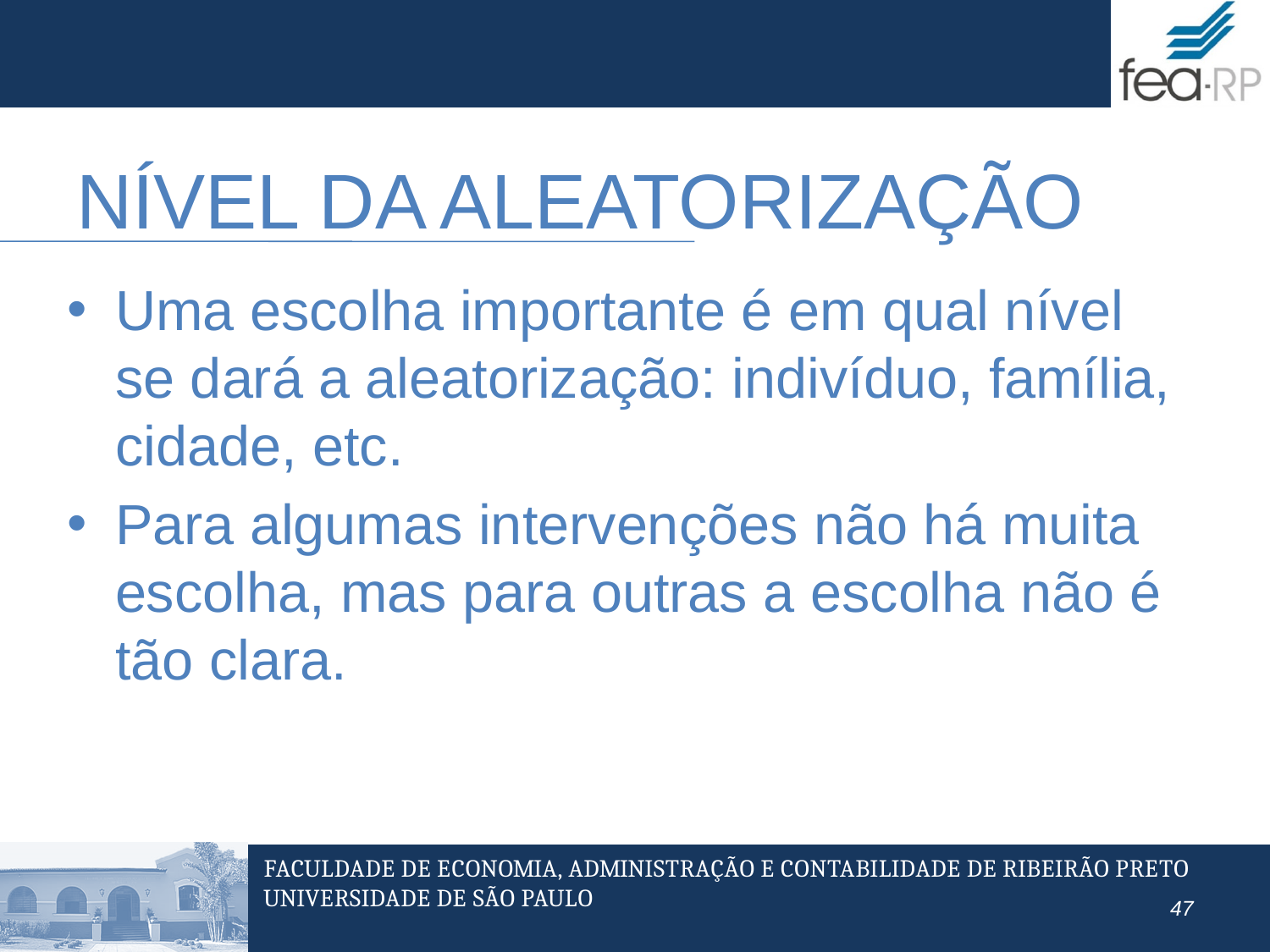

# Nível da Aleatorização
Uma escolha importante é em qual nível se dará a aleatorização: indivíduo, família, cidade, etc.
Para algumas intervenções não há muita escolha, mas para outras a escolha não é tão clara.
47